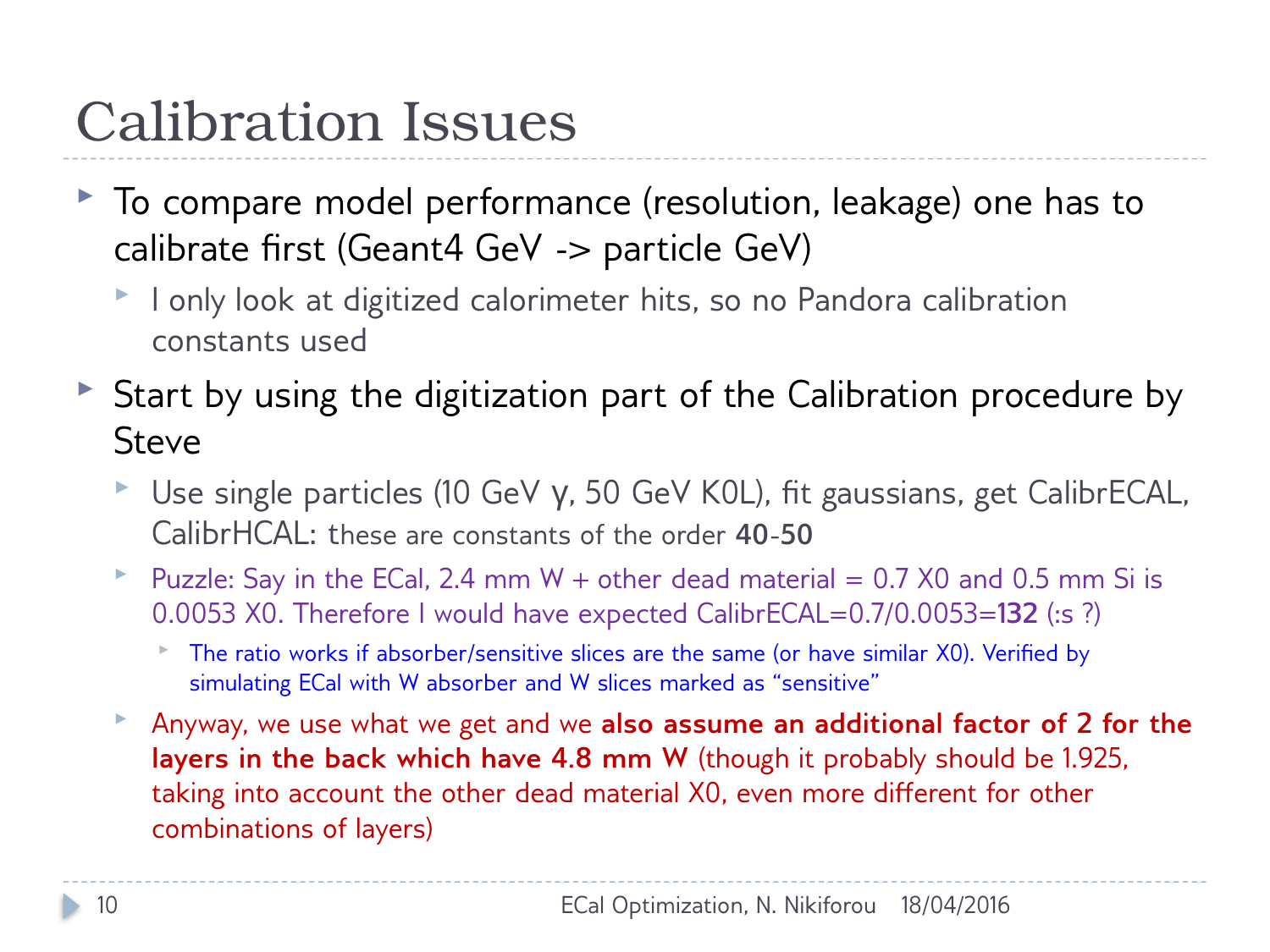

# Calibration Issues
To compare model performance (resolution, leakage) one has to calibrate first (Geant4 GeV -> particle GeV)
I only look at digitized calorimeter hits, so no Pandora calibration constants used
Start by using the digitization part of the Calibration procedure by Steve
Use single particles (10 GeV γ, 50 GeV K0L), fit gaussians, get CalibrECAL, CalibrHCAL: these are constants of the order 40-50
Puzzle: Say in the ECal, 2.4 mm W + other dead material = 0.7 X0 and 0.5 mm Si is 0.0053 X0. Therefore I would have expected CalibrECAL=0.7/0.0053=132 (:s ?)
The ratio works if absorber/sensitive slices are the same (or have similar X0). Verified by simulating ECal with W absorber and W slices marked as “sensitive”
Anyway, we use what we get and we also assume an additional factor of 2 for the layers in the back which have 4.8 mm W (though it probably should be 1.925, taking into account the other dead material X0, even more different for other combinations of layers)
10
ECal Optimization, N. Nikiforou
18/04/2016